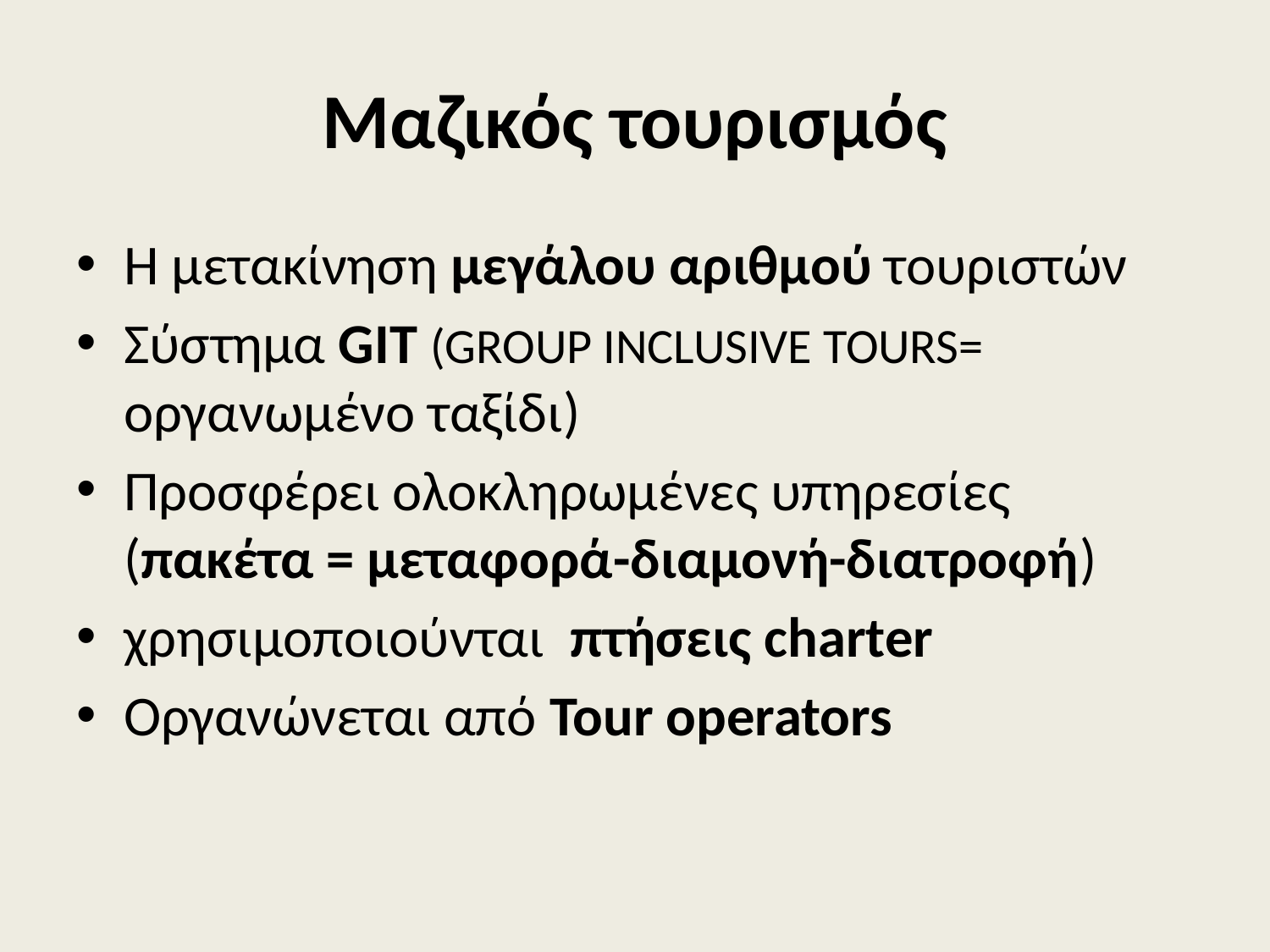

# Μαζικός τουρισμός
Η μετακίνηση μεγάλου αριθμού τουριστών
Σύστημα GIT (GROUP INCLUSIVE TOURS= οργανωμένο ταξίδι)
Προσφέρει ολοκληρωμένες υπηρεσίες (πακέτα = μεταφορά-διαμονή-διατροφή)
χρησιμοποιούνται  πτήσεις charter
Οργανώνεται από Tour operators